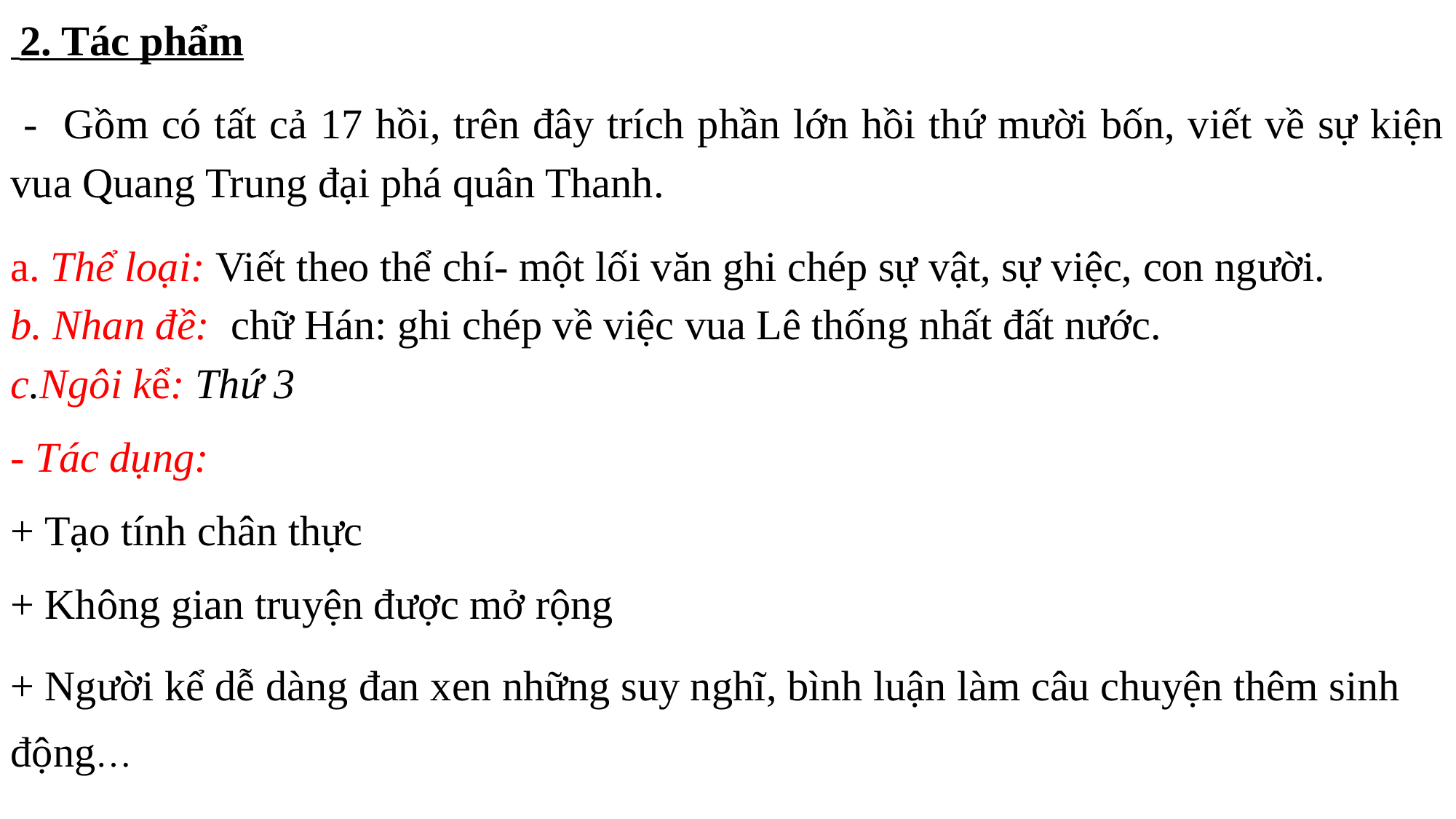

2. Tác phẩm
 -  Gồm có tất cả 17 hồi, trên đây trích phần lớn hồi thứ mười bốn, viết về sự kiện vua Quang Trung đại phá quân Thanh.
a. Thể loại: Viết theo thể chí- một lối văn ghi chép sự vật, sự việc, con người.
b. Nhan đề:  chữ Hán: ghi chép về việc vua Lê thống nhất đất nước.
c.Ngôi kể: Thứ 3
- Tác dụng:
+ Tạo tính chân thực
+ Không gian truyện được mở rộng
+ Người kể dễ dàng đan xen những suy nghĩ, bình luận làm câu chuyện thêm sinh động…